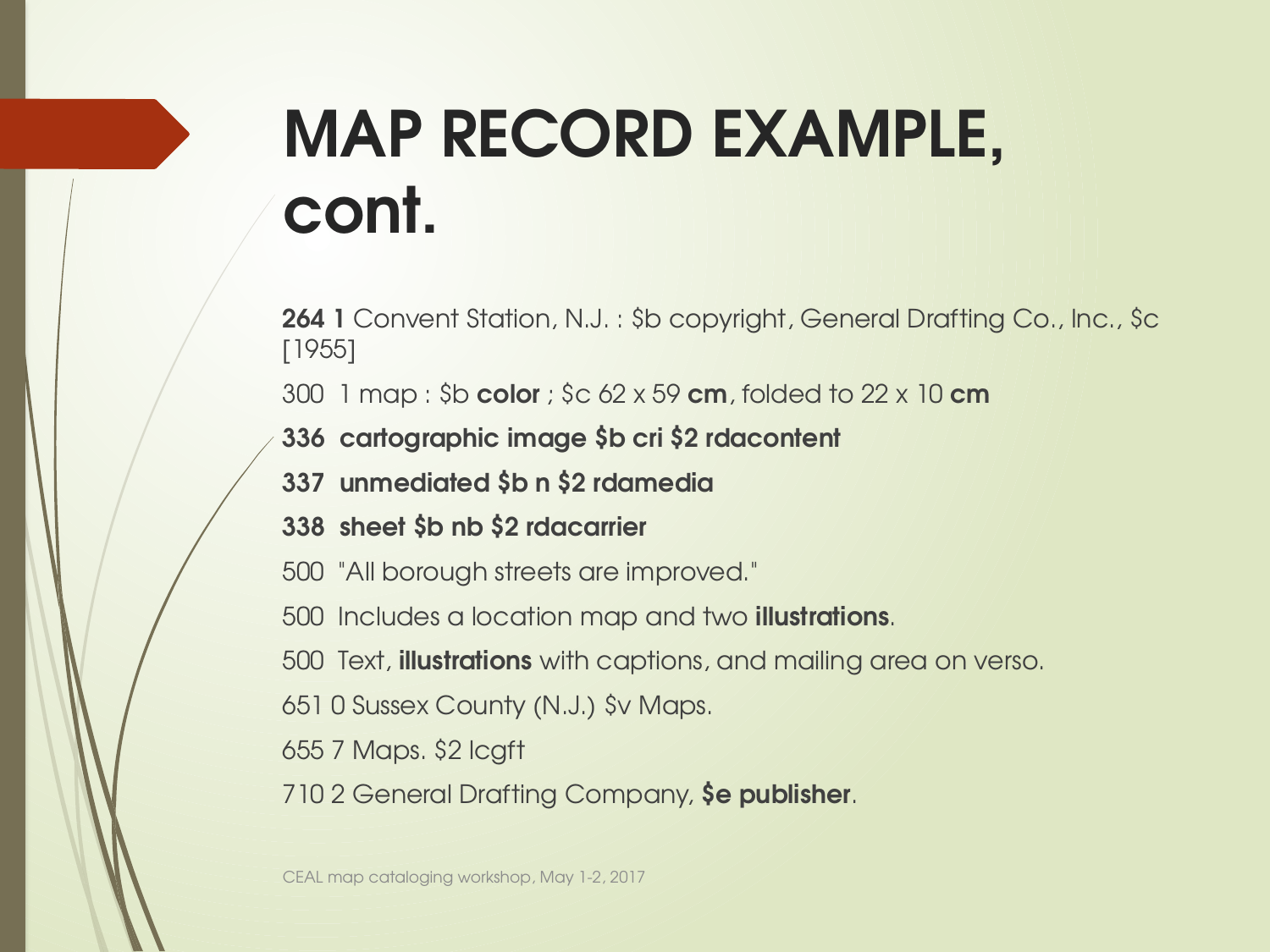

# MAP RECORD EXAMPLE, cont.
264 1 Convent Station, N.J. : $b copyright, General Drafting Co., Inc., $c [1955]
300  1 map : $b color ; $c 62 x 59 cm, folded to 22 x 10 cm
336  cartographic image $b cri $2 rdacontent
337  unmediated $b n $2 rdamedia
338  sheet $b nb $2 rdacarrier
500  "All borough streets are improved."
500  Includes a location map and two illustrations.
500  Text, illustrations with captions, and mailing area on verso.
651 0 Sussex County (N.J.) $v Maps.
655 7 Maps. $2 lcgft
710 2 General Drafting Company, $e publisher.

CEAL map cataloging workshop, May 1-2, 2017